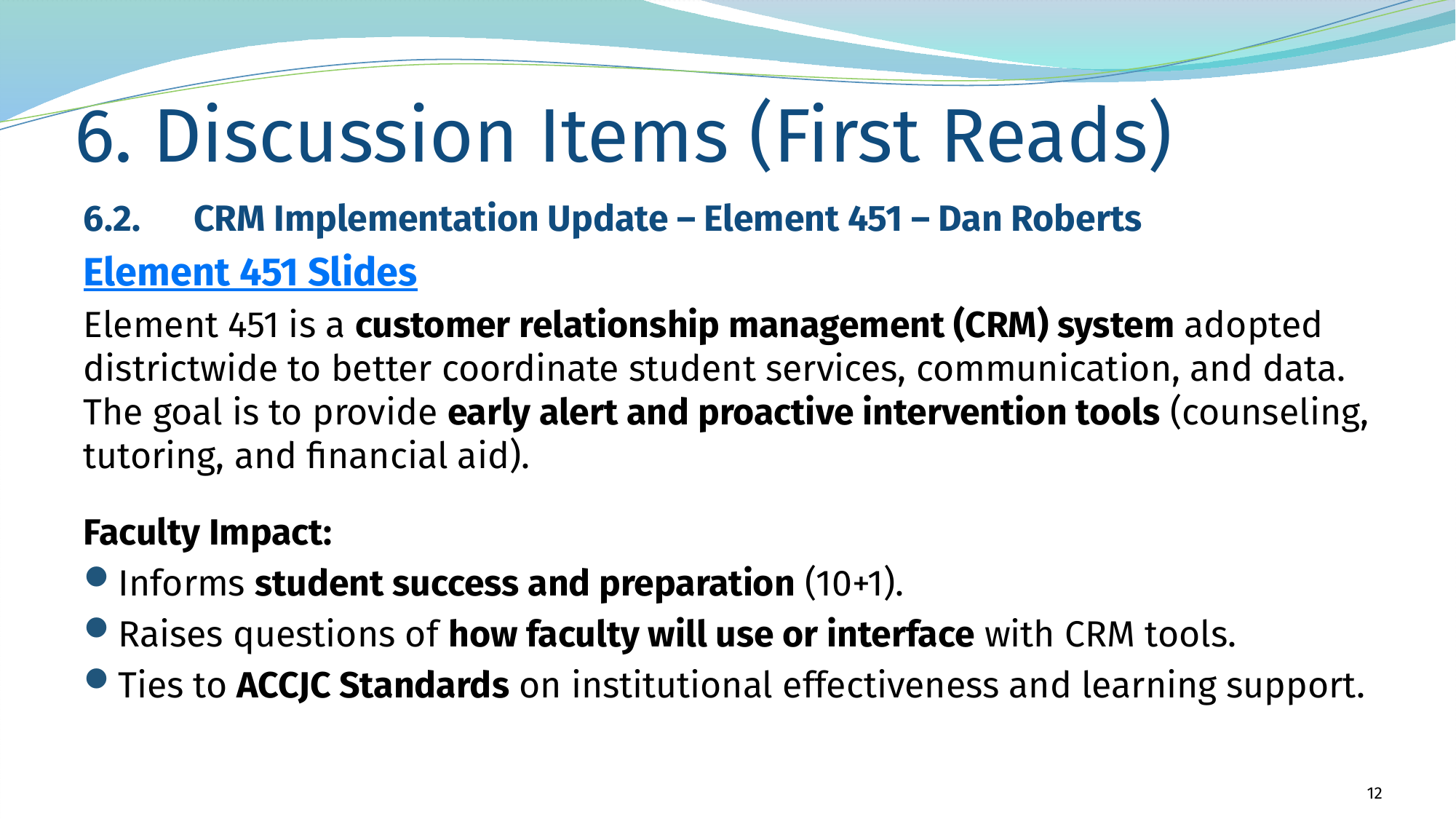

6. Discussion Items (First Reads)
6.2.	CRM Implementation Update – Element 451 – Dan Roberts
Element 451 Slides
Element 451 is a customer relationship management (CRM) system adopted districtwide to better coordinate student services, communication, and data. The goal is to provide early alert and proactive intervention tools (counseling, tutoring, and financial aid).

Faculty Impact:
Informs student success and preparation (10+1).
Raises questions of how faculty will use or interface with CRM tools.
Ties to ACCJC Standards on institutional effectiveness and learning support.

12